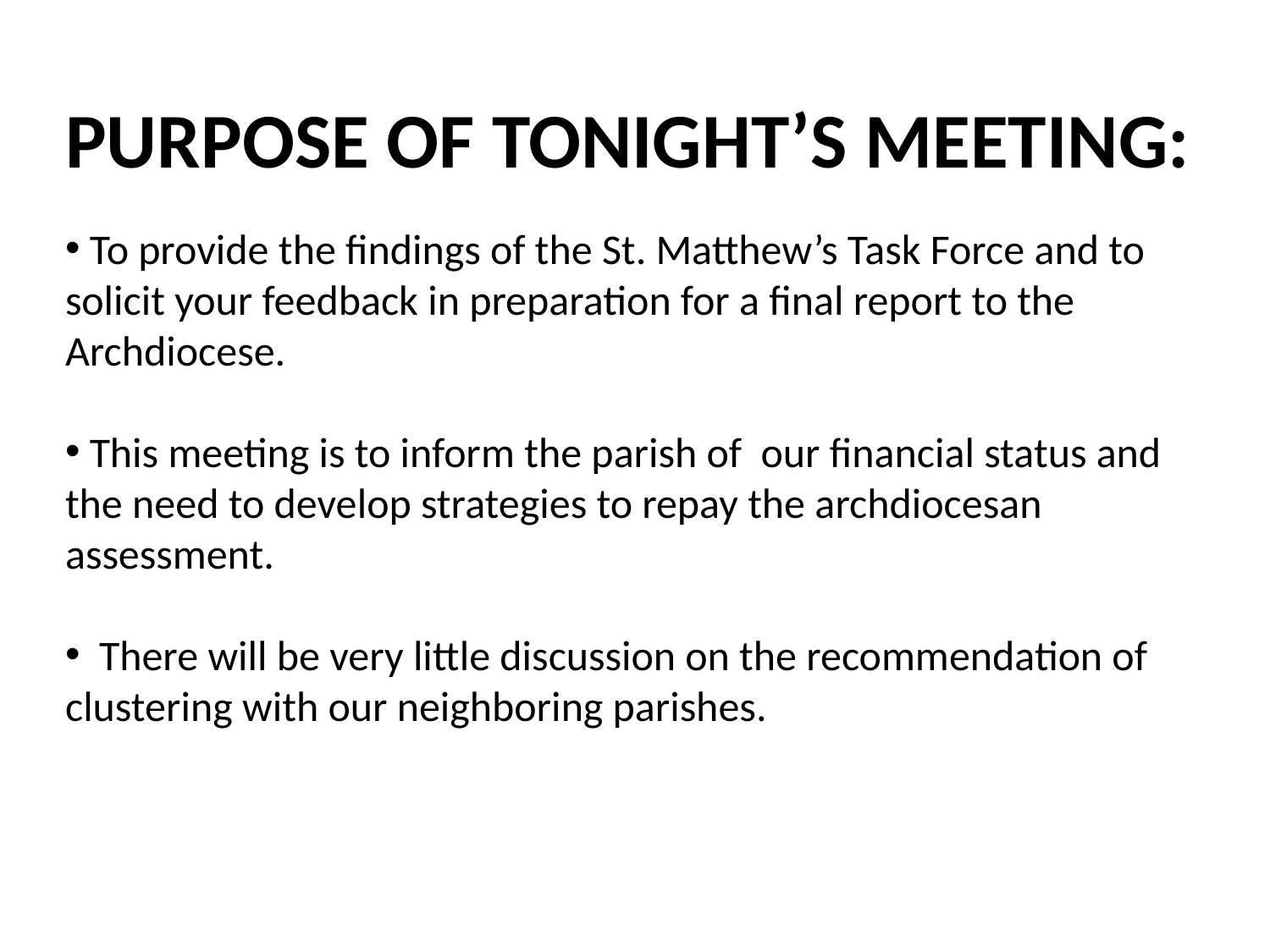

PURPOSE OF TONIGHT’S MEETING:

 To provide the findings of the St. Matthew’s Task Force and to solicit your feedback in preparation for a final report to the Archdiocese.

 This meeting is to inform the parish of  our financial status and the need to develop strategies to repay the archdiocesan assessment.

  There will be very little discussion on the recommendation of clustering with our neighboring parishes.